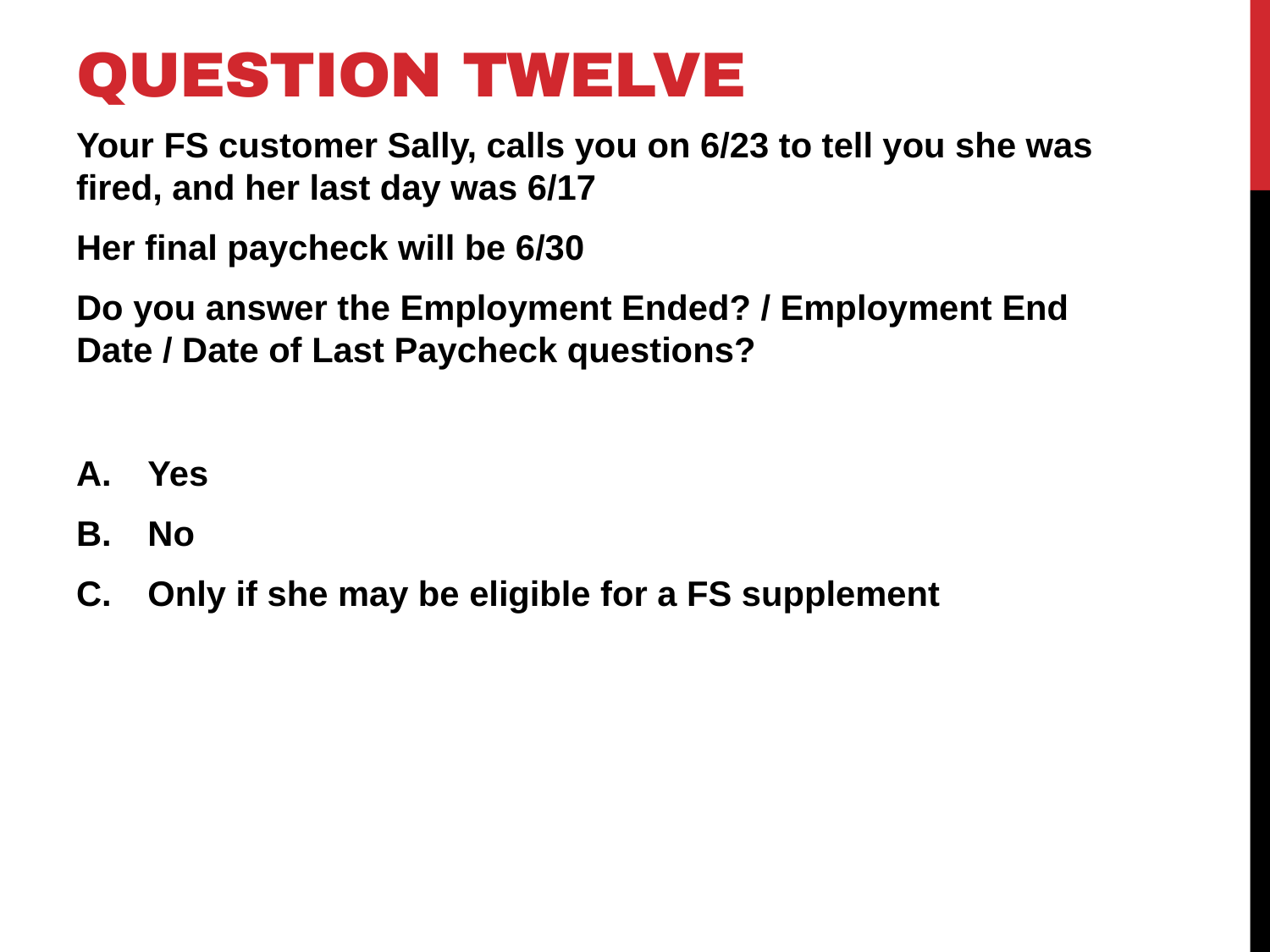

# Question Twelve
Your FS customer Sally, calls you on 6/23 to tell you she was fired, and her last day was 6/17
Her final paycheck will be 6/30
Do you answer the Employment Ended? / Employment End Date / Date of Last Paycheck questions?
Yes
No
Only if she may be eligible for a FS supplement